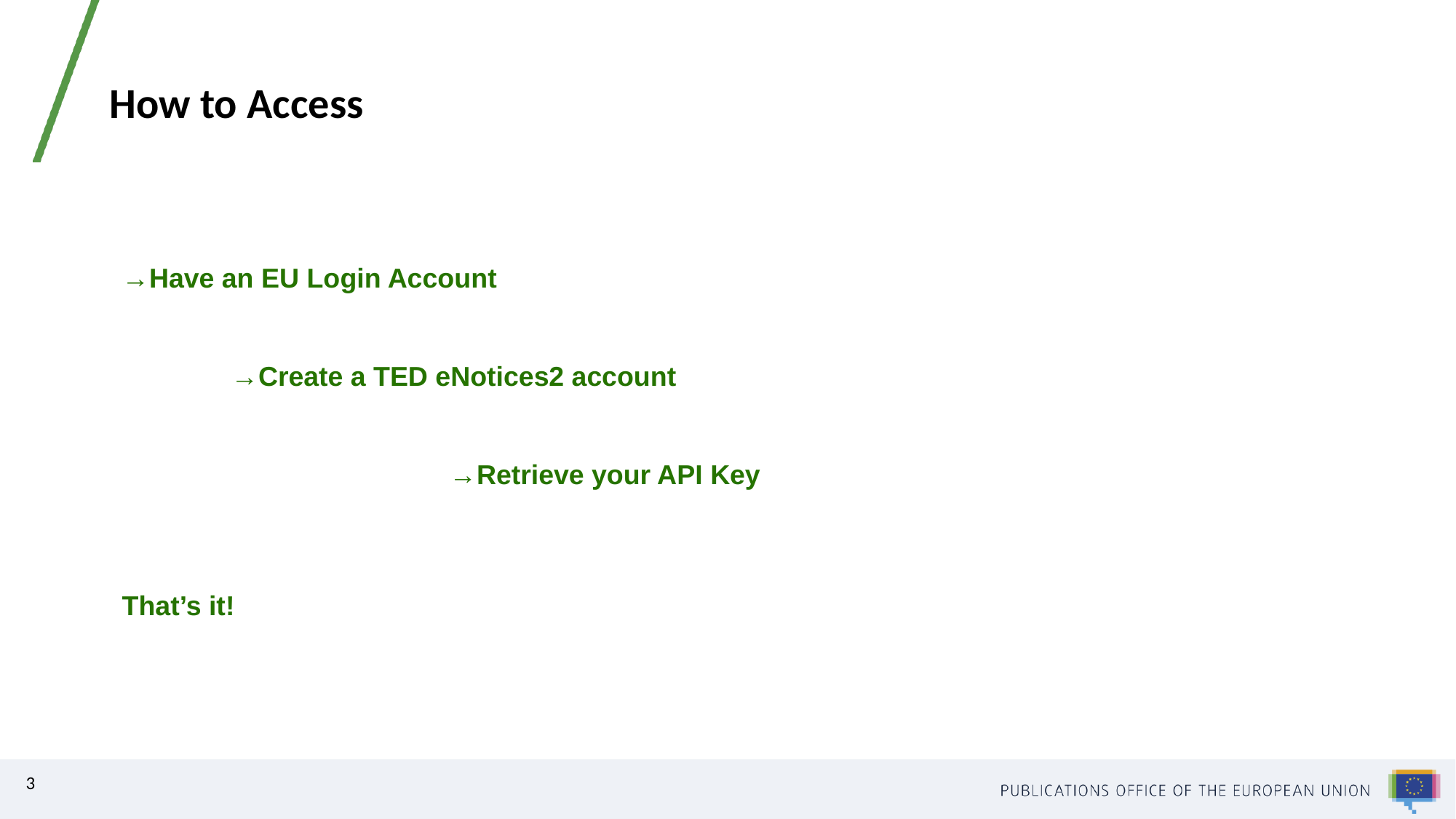

How to Access

→Have an EU Login Account

	→Create a TED eNotices2 account

			→Retrieve your API Key

That’s it!
3